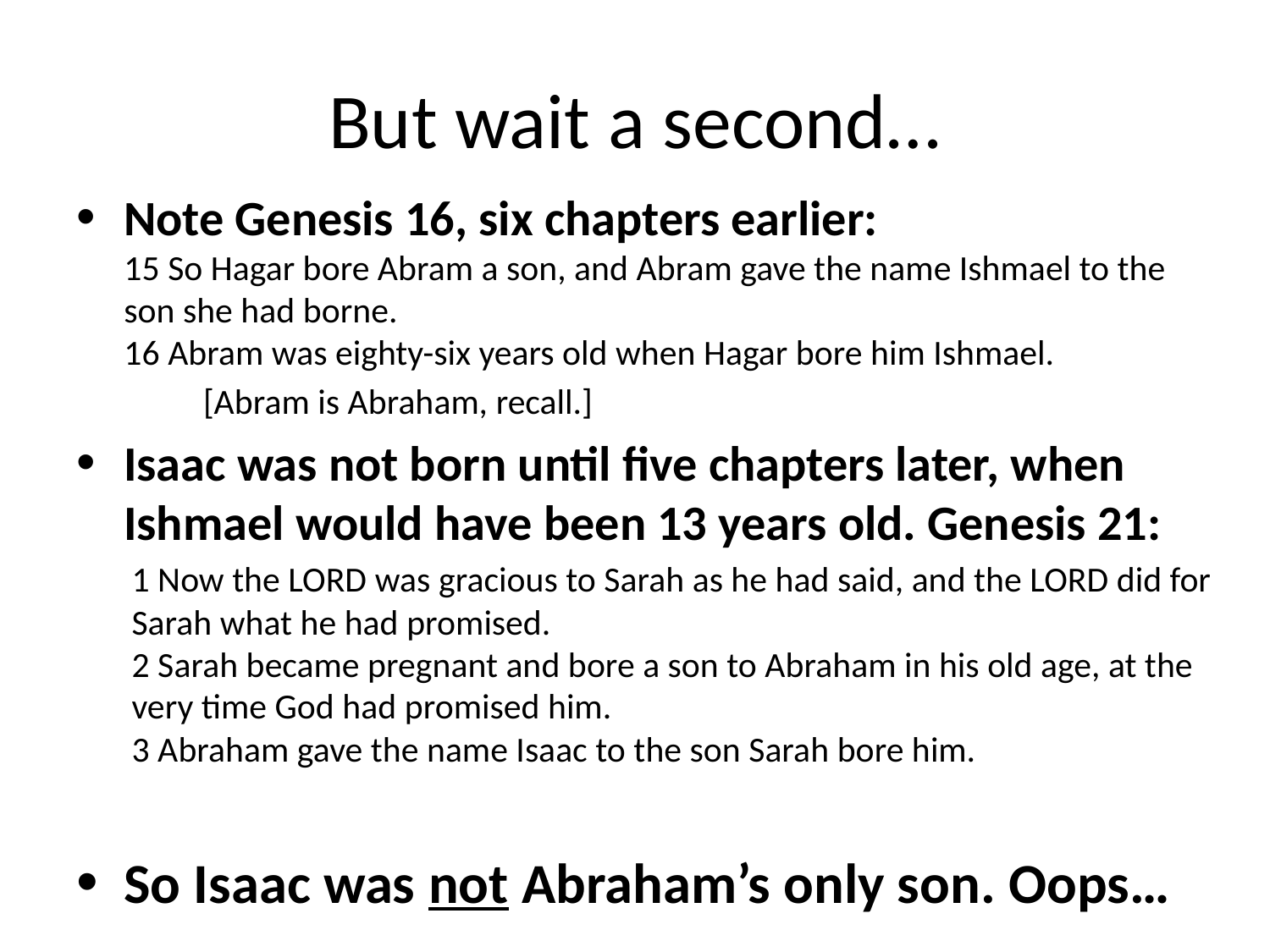

# But wait a second…
Note Genesis 16, six chapters earlier:
15 So Hagar bore Abram a son, and Abram gave the name Ishmael to the son she had borne.
16 Abram was eighty-six years old when Hagar bore him Ishmael.
	[Abram is Abraham, recall.]
Isaac was not born until five chapters later, when Ishmael would have been 13 years old. Genesis 21:
1 Now the LORD was gracious to Sarah as he had said, and the LORD did for Sarah what he had promised.
2 Sarah became pregnant and bore a son to Abraham in his old age, at the very time God had promised him.
3 Abraham gave the name Isaac to the son Sarah bore him.

So Isaac was not Abraham’s only son. Oops…